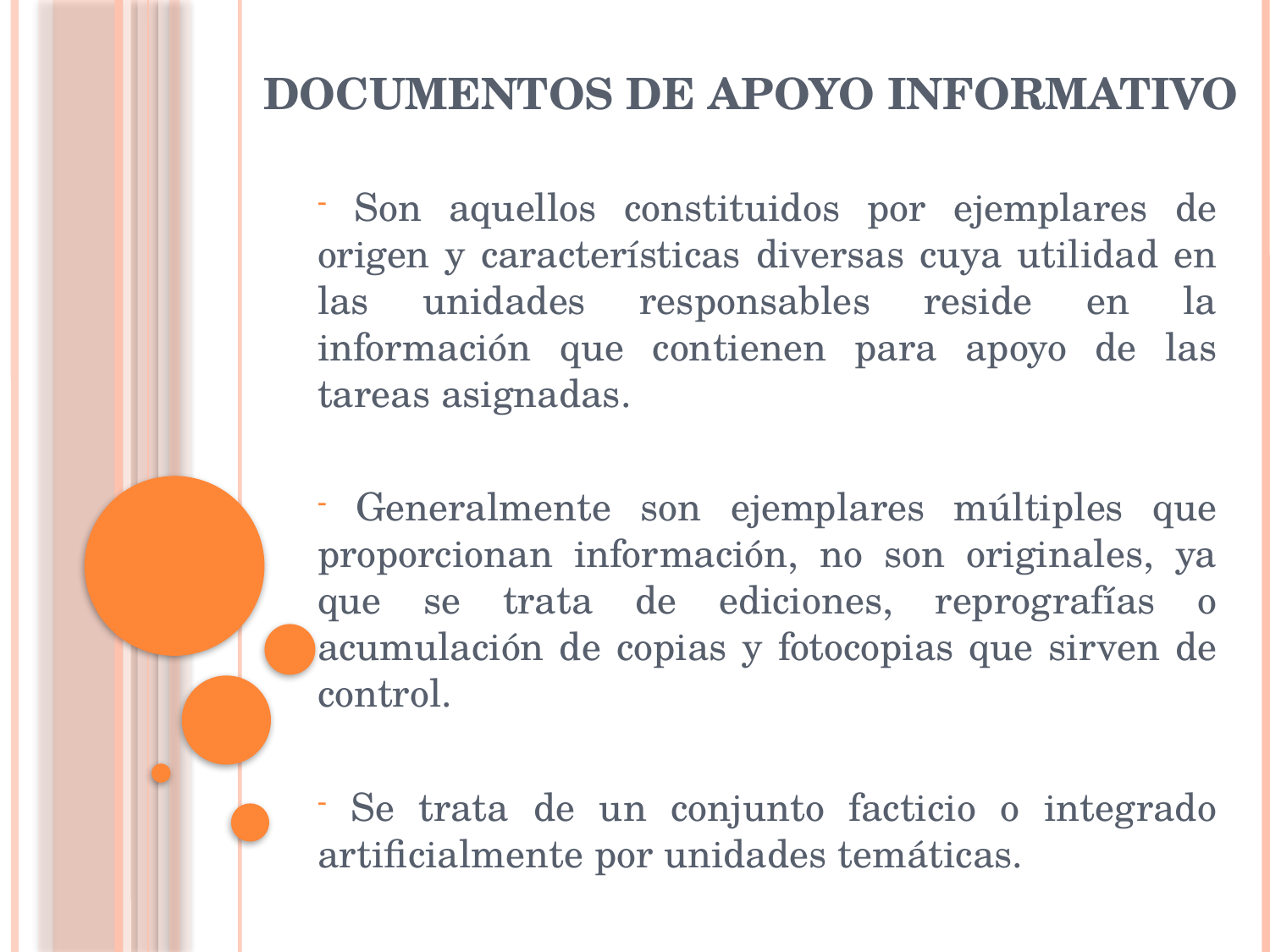

# Documentos de apoyo informativo
 Son aquellos constituidos por ejemplares de origen y características diversas cuya utilidad en las unidades responsables reside en la información que contienen para apoyo de las tareas asignadas.

 Generalmente son ejemplares múltiples que proporcionan información, no son originales, ya que se trata de ediciones, reprografías o acumulación de copias y fotocopias que sirven de control.

 Se trata de un conjunto facticio o integrado artificialmente por unidades temáticas.